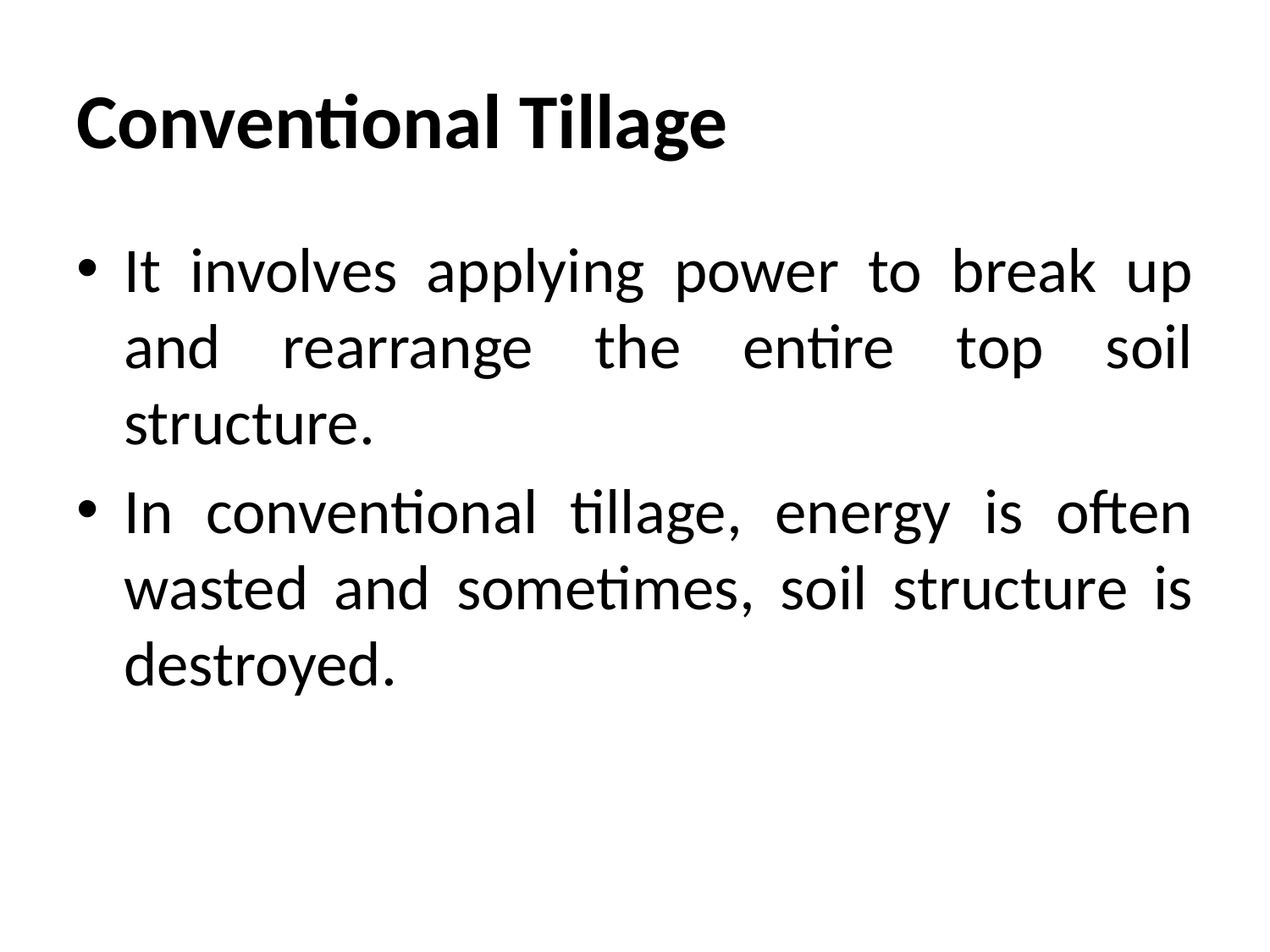

# Conventional Tillage
It involves applying power to break up and rearrange the entire top soil structure.
In conventional tillage, energy is often wasted and sometimes, soil structure is destroyed.